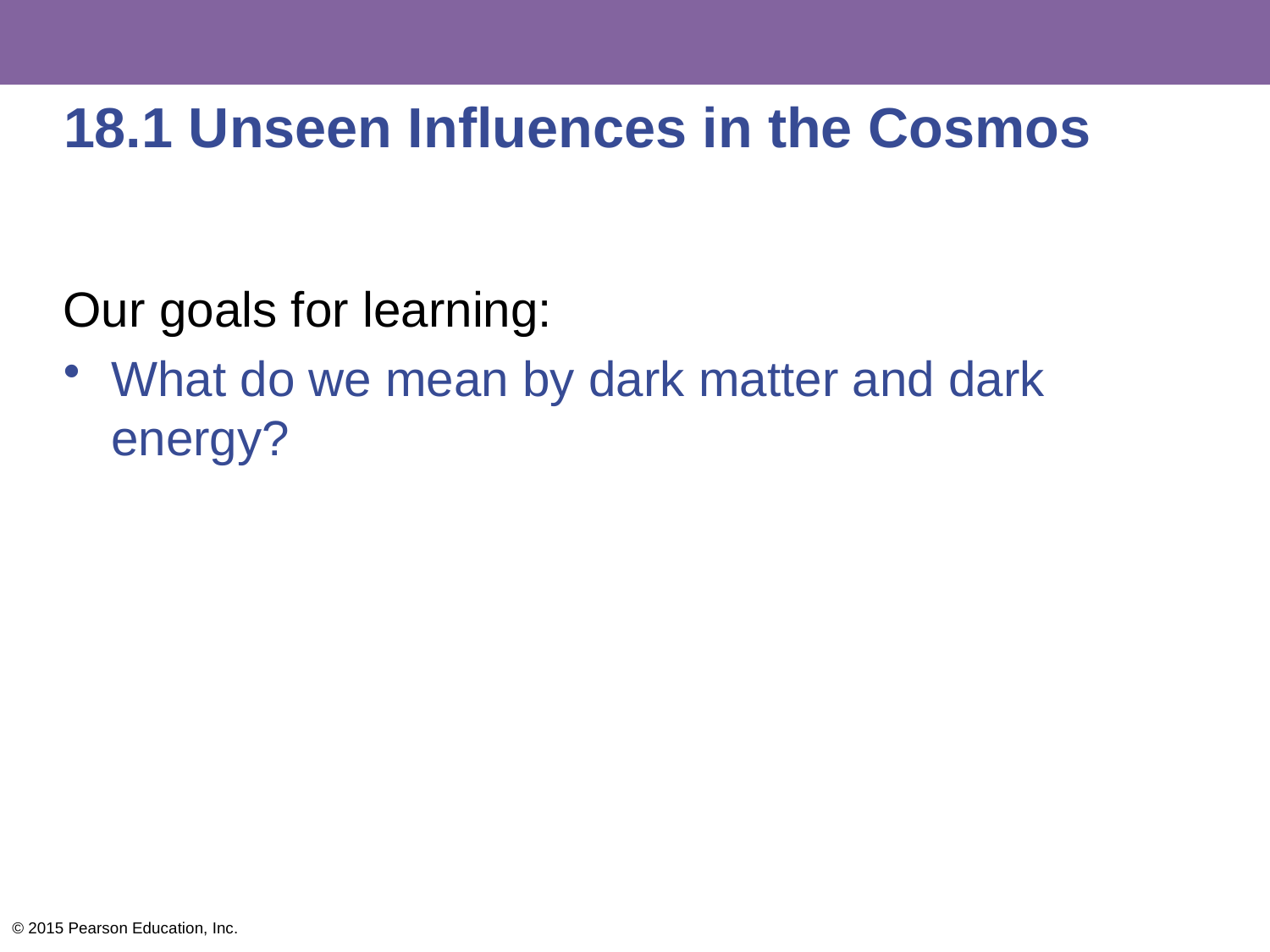

# 18.1 Unseen Influences in the Cosmos
Our goals for learning:
What do we mean by dark matter and dark energy?
© 2015 Pearson Education, Inc.